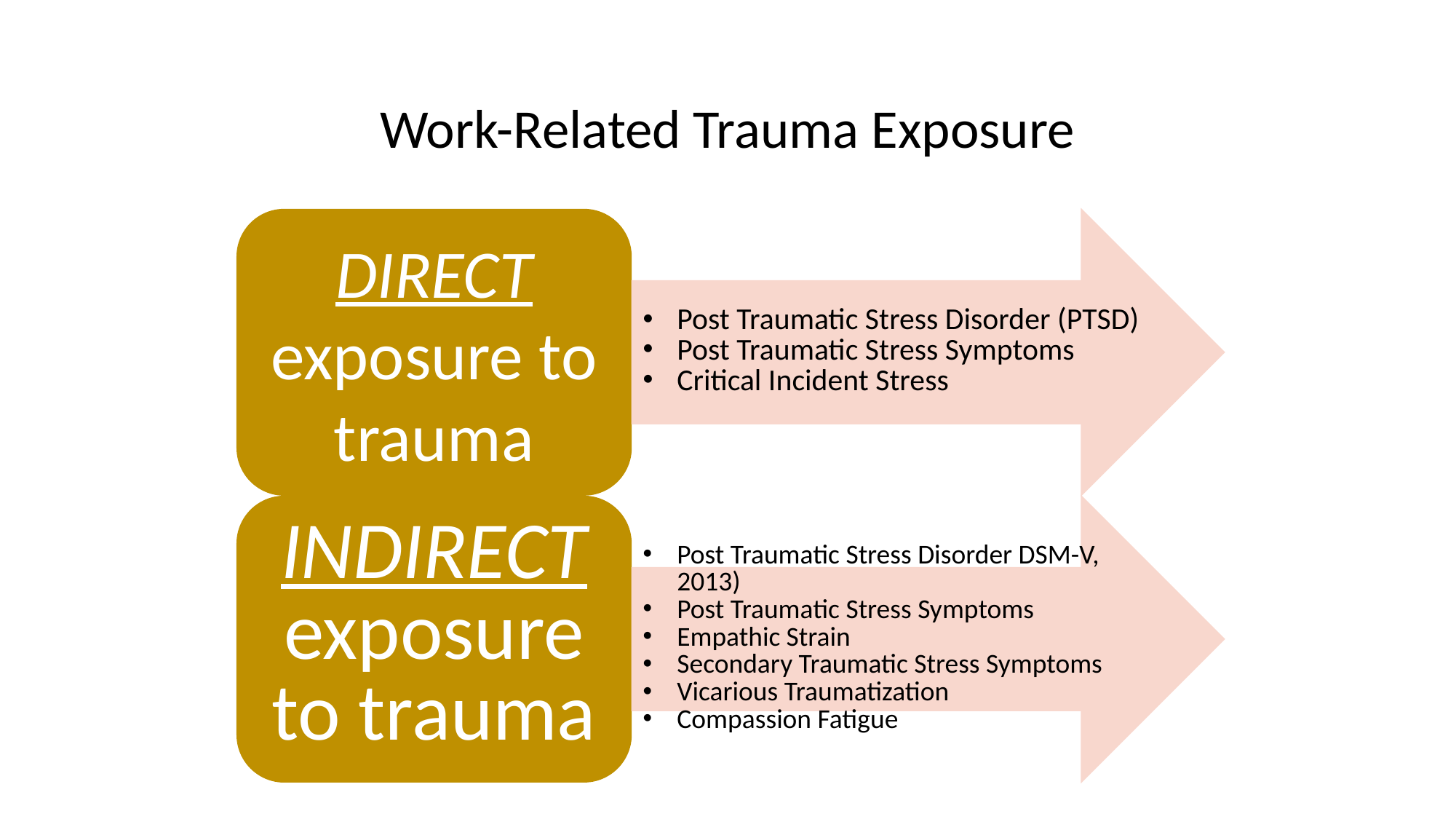

# Work-Related Trauma Exposure
DIRECT exposure to trauma
Post Traumatic Stress Disorder (PTSD)
Critical Incident Stress
INDIRECT exposure to trauma
Post Traumatic Stress Disorder DSM-V, 2013)
Post Traumatic Stress Symptoms
Empathic Strain
Secondary Traumatic Stress Symptoms
Vicarious Traumatization
Compassion Fatigue
Post Traumatic Stress Symptoms